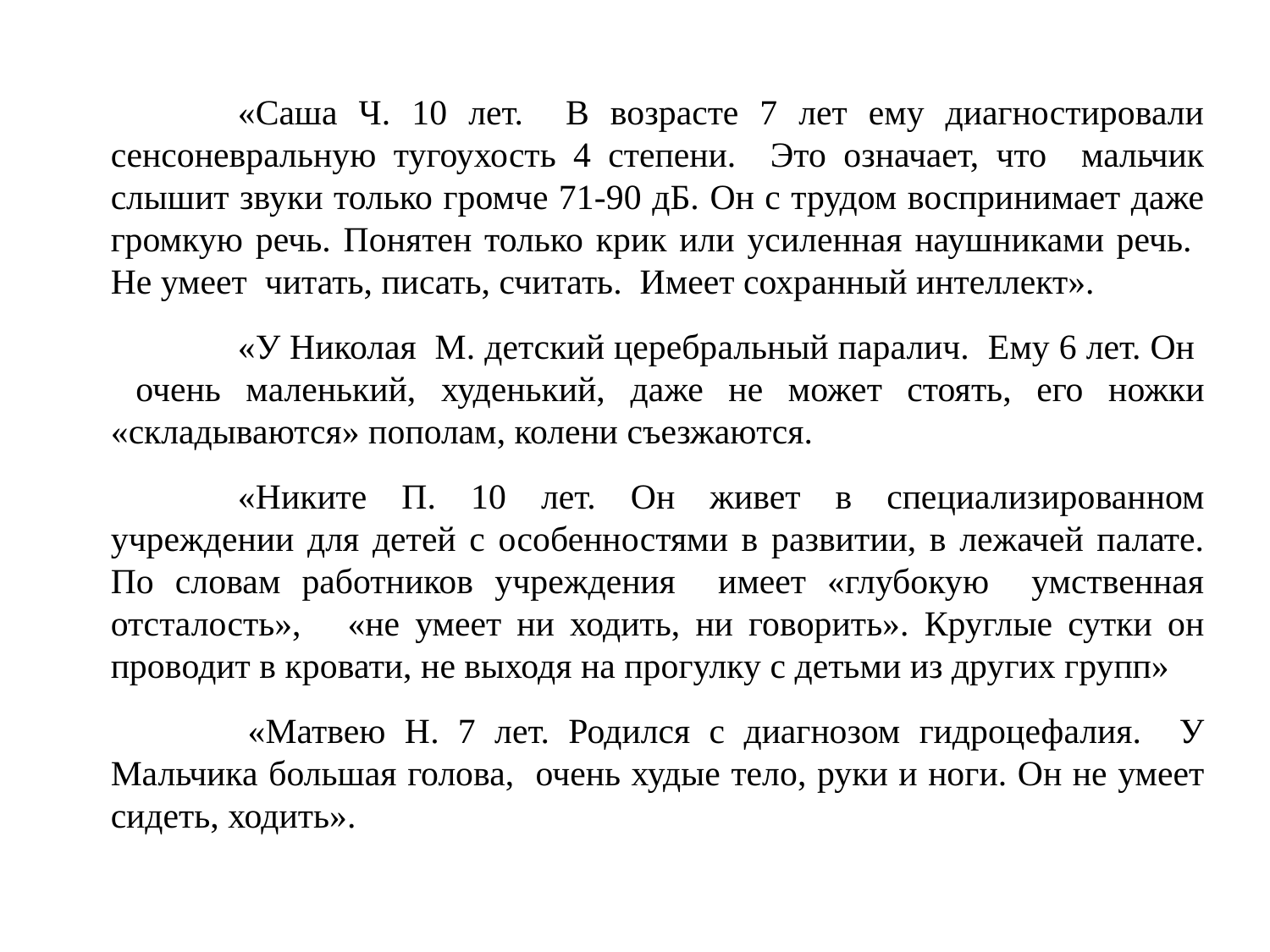

«Саша Ч. 10 лет.  В возрасте 7 лет ему диагностировали сенсоневральную тугоухость 4 степени.  Это означает, что  мальчик слышит звуки только громче 71-90 дБ. Он с трудом воспринимает даже громкую речь. Понятен только крик или усиленная наушниками речь.  Не умеет  читать, писать, считать.  Имеет сохранный интеллект».
		«У Николая  М. детский церебральный паралич.  Ему 6 лет. Он   очень маленький, худенький, даже не может стоять, его ножки «складываются» пополам, колени съезжаются.
		«Никите П. 10 лет. Он живет в специализированном учреждении для детей с особенностями в развитии, в лежачей палате. По словам работников учреждения  имеет «глубокую  умственная отсталость»,   «не умеет ни ходить, ни говорить». Круглые сутки он проводит в кровати, не выходя на прогулку с детьми из других групп»
 		«Матвею Н. 7 лет. Родился с диагнозом гидроцефалия.  У Мальчика большая голова,  очень худые тело, руки и ноги. Он не умеет сидеть, ходить».